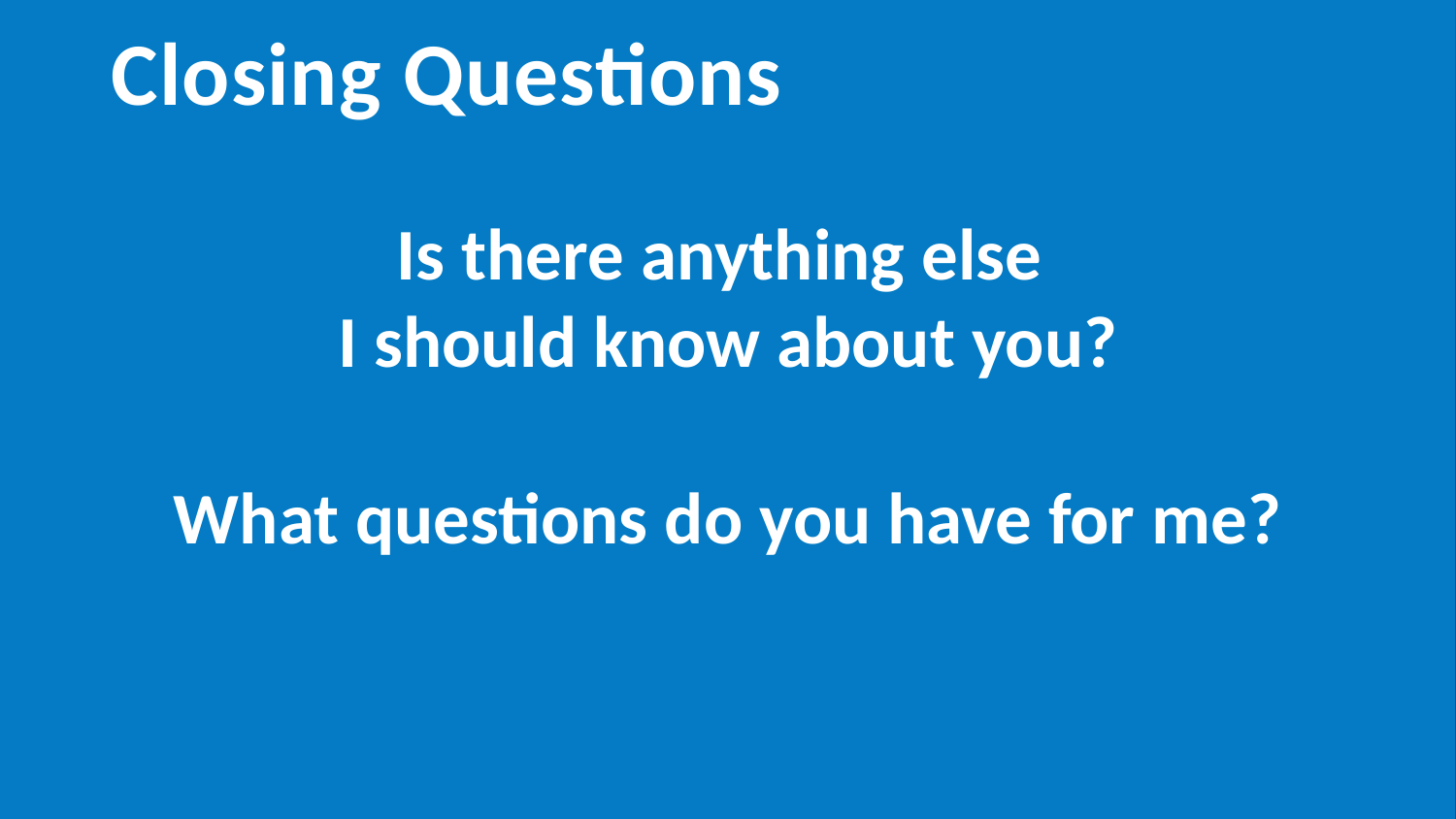

# Closing Questions
Is there anything else
I should know about you?
What questions do you have for me?